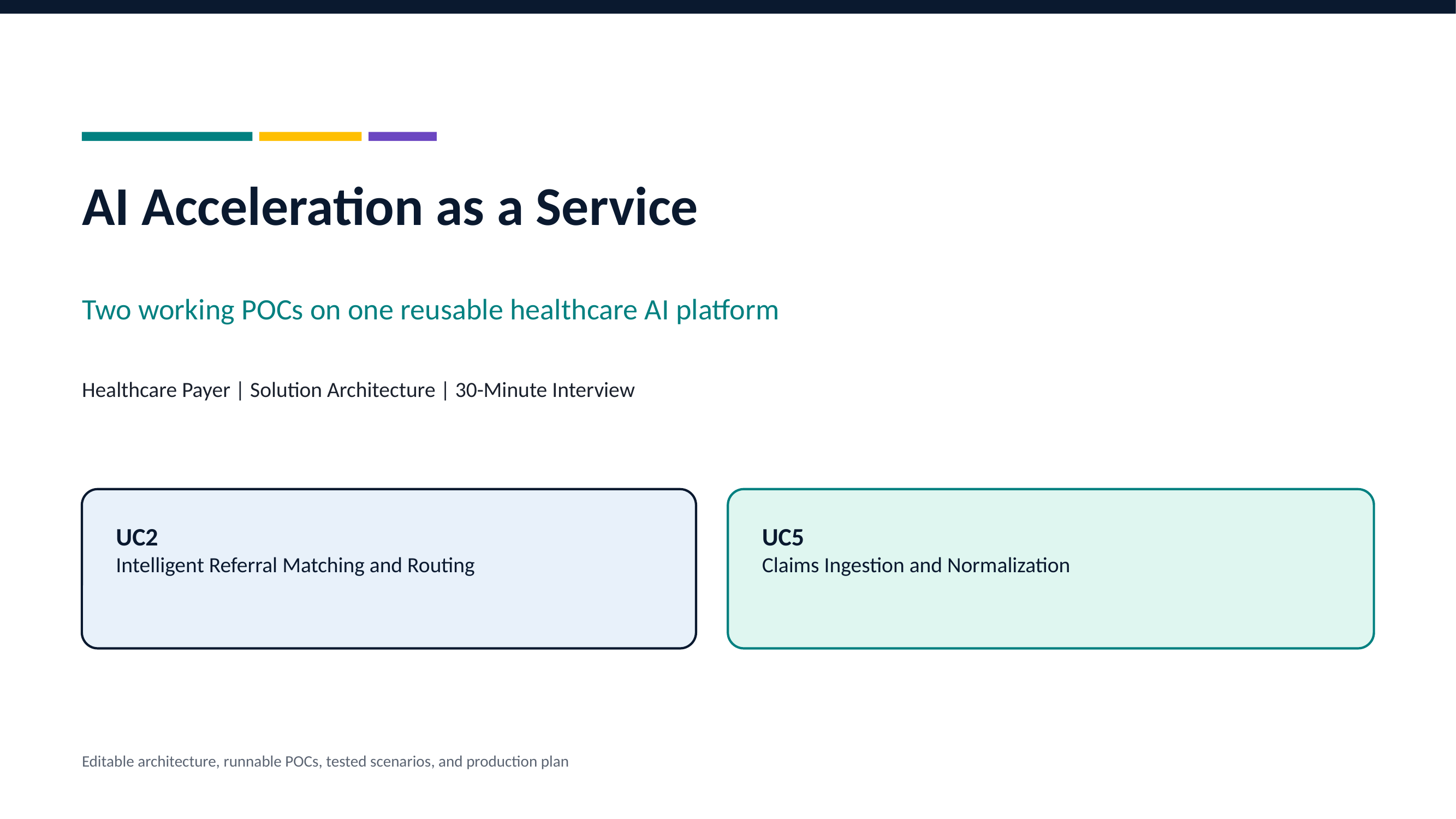

AI Acceleration as a Service
Two working POCs on one reusable healthcare AI platform
Healthcare Payer | Solution Architecture | 30-Minute Interview

UC2
Intelligent Referral Matching and Routing
UC5
Claims Ingestion and Normalization
Editable architecture, runnable POCs, tested scenarios, and production plan